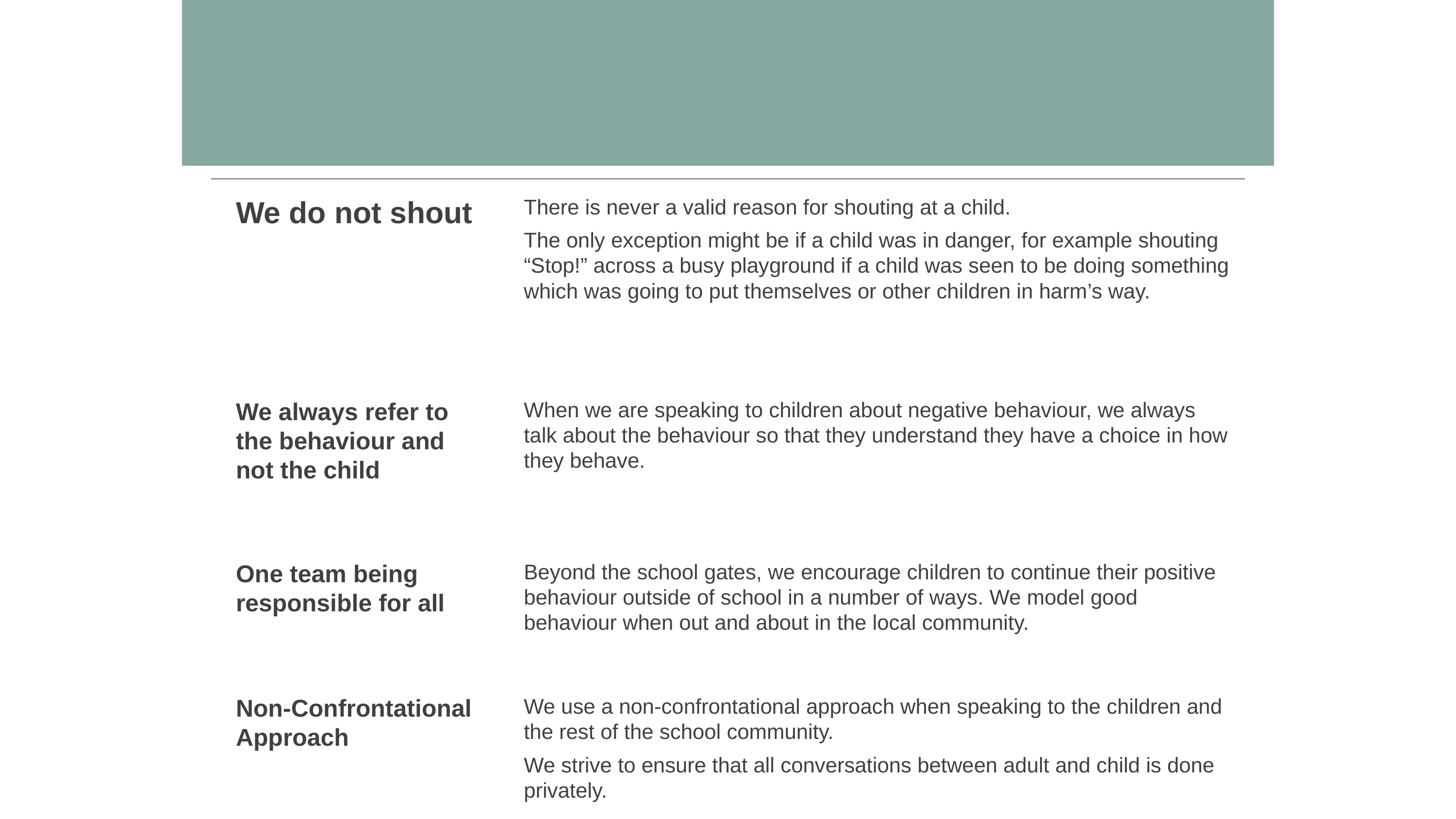

| We do not shout | There is never a valid reason for shouting at a child. The only exception might be if a child was in danger, for example shouting “Stop!” across a busy playground if a child was seen to be doing something which was going to put themselves or other children in harm’s way. |
| --- | --- |
| We always refer to the behaviour and not the child | When we are speaking to children about negative behaviour, we always talk about the behaviour so that they understand they have a choice in how they behave. |
| One team being responsible for all | Beyond the school gates, we encourage children to continue their positive behaviour outside of school in a number of ways. We model good behaviour when out and about in the local community. |
| Non-Confrontational Approach | We use a non-confrontational approach when speaking to the children and the rest of the school community. We strive to ensure that all conversations between adult and child is done privately. |
#